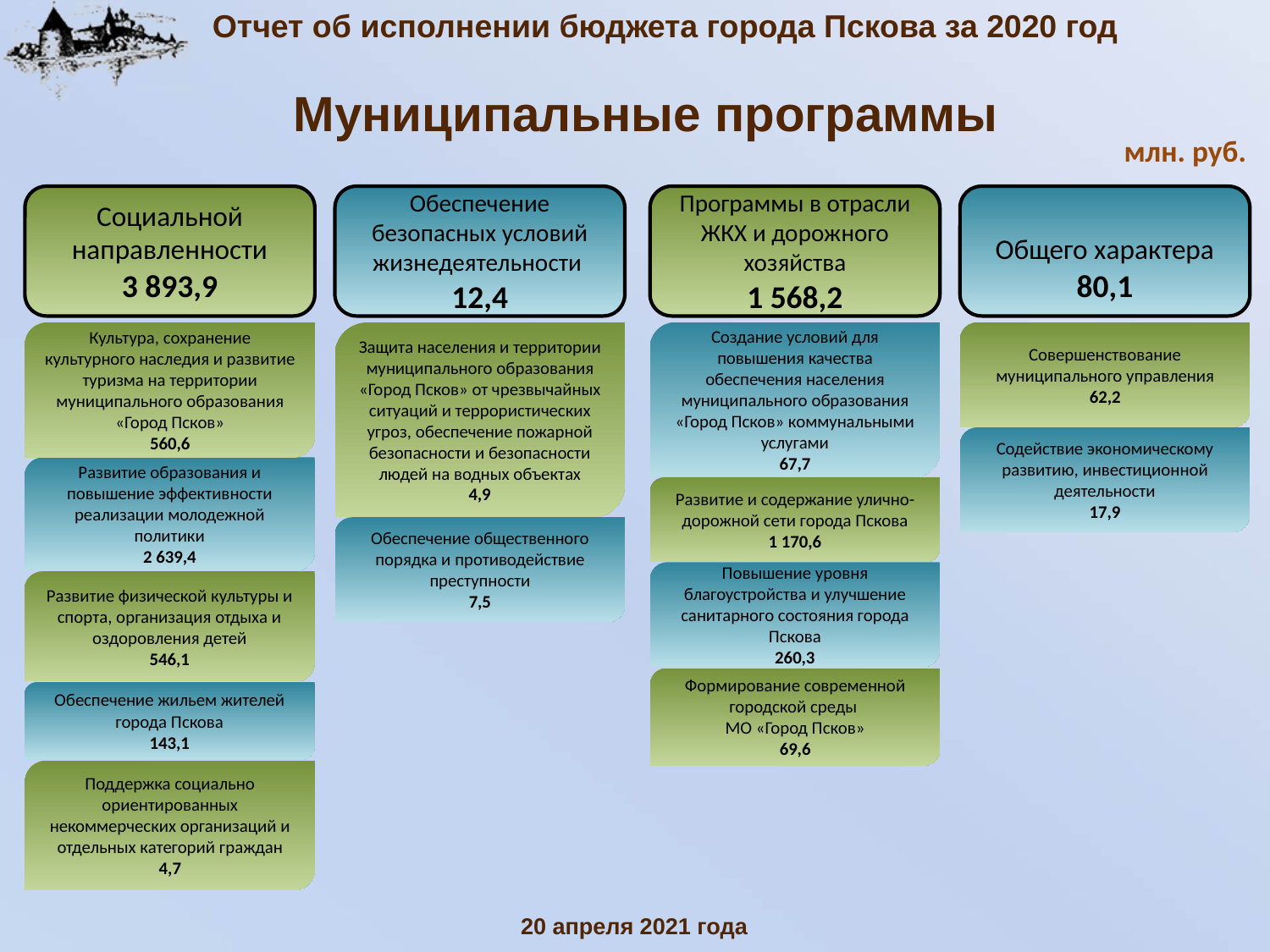

Отчет об исполнении бюджета города Пскова за 2020 год
Муниципальные программы
млн. руб.
Социальной направленности
3 893,9
Обеспечение безопасных условий жизнедеятельности
12,4
Программы в отрасли ЖКХ и дорожного хозяйства
1 568,2
Общего характера
80,1
Создание условий для повышения качества обеспечения населения муниципального образования «Город Псков» коммунальными услугами
67,7
Совершенствование муниципального управления
62,2
Культура, сохранение культурного наследия и развитие туризма на территории муниципального образования «Город Псков»
560,6
Защита населения и территории муниципального образования «Город Псков» от чрезвычайных ситуаций и террористических угроз, обеспечение пожарной безопасности и безопасности людей на водных объектах
4,9
Содействие экономическому развитию, инвестиционной деятельности
17,9
Развитие образования и повышение эффективности реализации молодежной политики
2 639,4
Развитие и содержание улично-дорожной сети города Пскова
1 170,6
Обеспечение общественного порядка и противодействие преступности
7,5
Повышение уровня благоустройства и улучшение санитарного состояния города Пскова
260,3
Развитие физической культуры и спорта, организация отдыха и оздоровления детей
546,1
Формирование современной городской среды
МО «Город Псков»
69,6
Обеспечение жильем жителей города Пскова
143,1
Поддержка социально ориентированных некоммерческих организаций и отдельных категорий граждан
4,7
20 апреля 2021 года